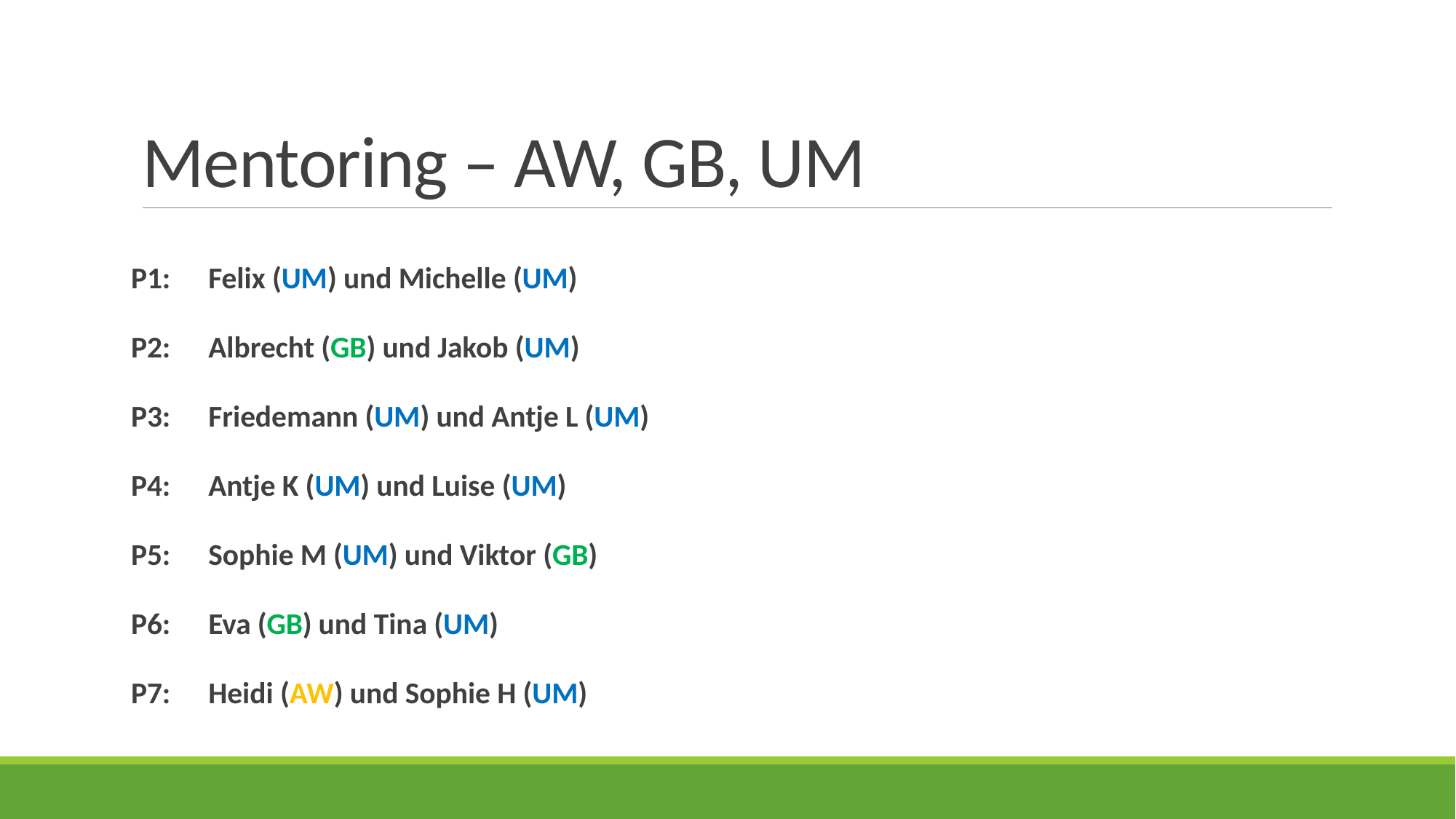

# Mentoring – AW, GB, UM
P1:	Felix (UM) und Michelle (UM)
P2:	Albrecht (GB) und Jakob (UM)
P3:	Friedemann (UM) und Antje L (UM)
P4:	Antje K (UM) und Luise (UM)
P5:	Sophie M (UM) und Viktor (GB)
P6:	Eva (GB) und Tina (UM)
P7:	Heidi (AW) und Sophie H (UM)